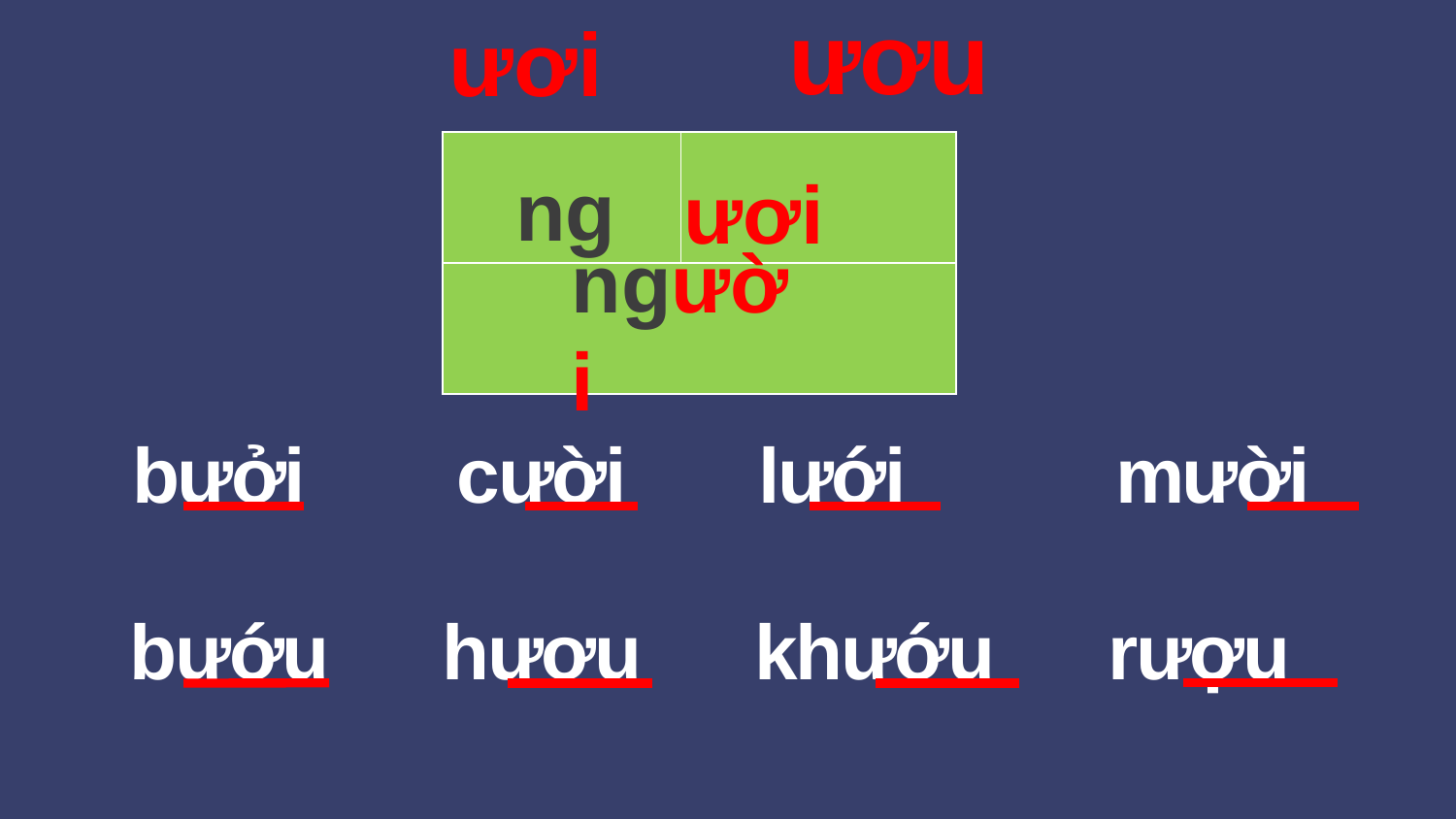

# ươi
ươu
ng
ươi
|  |  |
| --- | --- |
|  |  |
người
bưởi        cười       lưới           mười
bướu      hươu      khướu      rượu